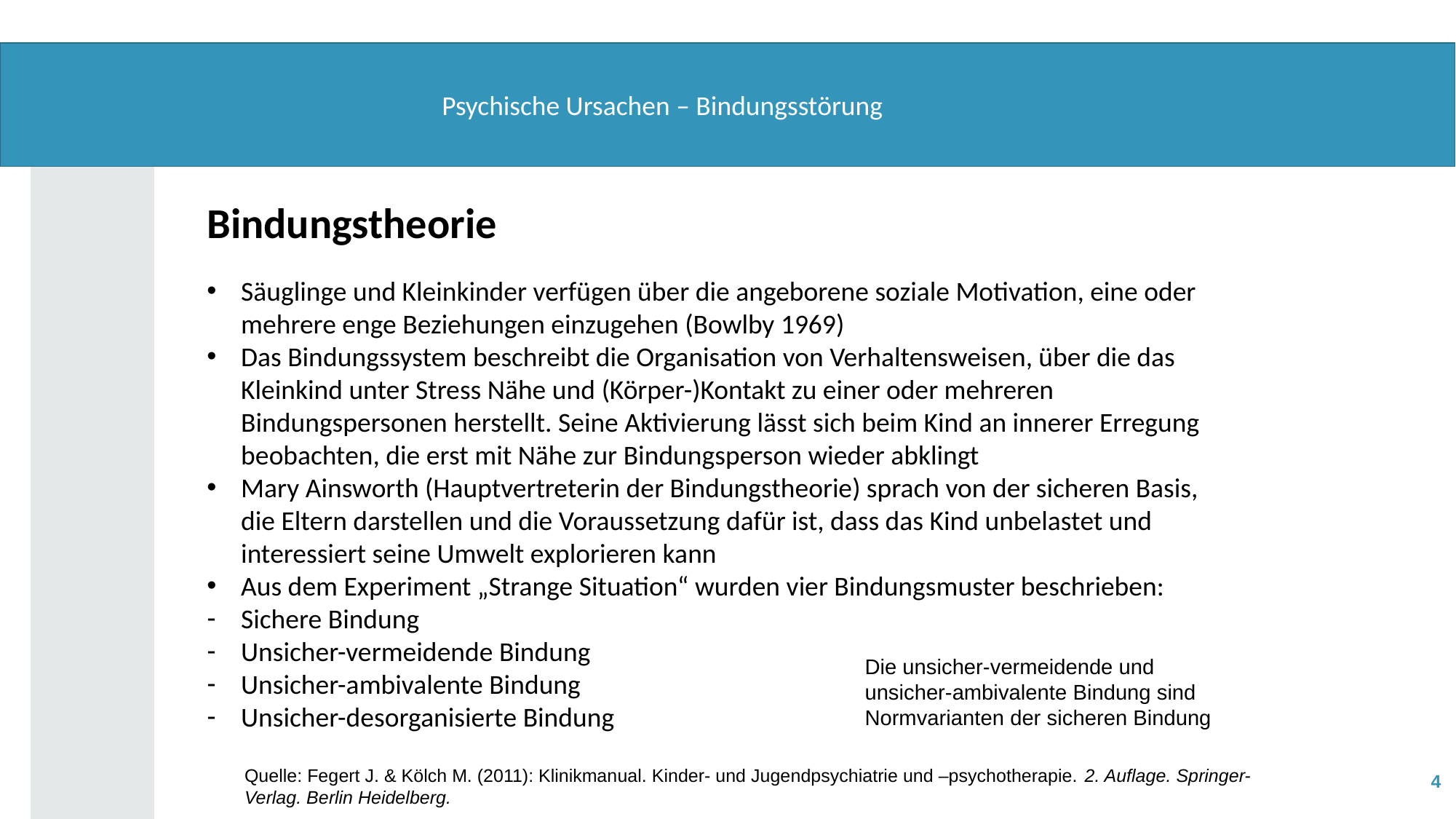

Psychische Ursachen – Bindungsstörung

Bindungstheorie
Säuglinge und Kleinkinder verfügen über die angeborene soziale Motivation, eine oder mehrere enge Beziehungen einzugehen (Bowlby 1969)
Das Bindungssystem beschreibt die Organisation von Verhaltensweisen, über die das Kleinkind unter Stress Nähe und (Körper-)Kontakt zu einer oder mehreren Bindungspersonen herstellt. Seine Aktivierung lässt sich beim Kind an innerer Erregung beobachten, die erst mit Nähe zur Bindungsperson wieder abklingt
Mary Ainsworth (Hauptvertreterin der Bindungstheorie) sprach von der sicheren Basis, die Eltern darstellen und die Voraussetzung dafür ist, dass das Kind unbelastet und interessiert seine Umwelt explorieren kann
Aus dem Experiment „Strange Situation“ wurden vier Bindungsmuster beschrieben:
Sichere Bindung
Unsicher-vermeidende Bindung
Unsicher-ambivalente Bindung
Unsicher-desorganisierte Bindung
Die unsicher-vermeidende und unsicher-ambivalente Bindung sind Normvarianten der sicheren Bindung
Quelle: Fegert J. & Kölch M. (2011): Klinikmanual. Kinder- und Jugendpsychiatrie und –psychotherapie. 2. Auflage. Springer-Verlag. Berlin Heidelberg.
4